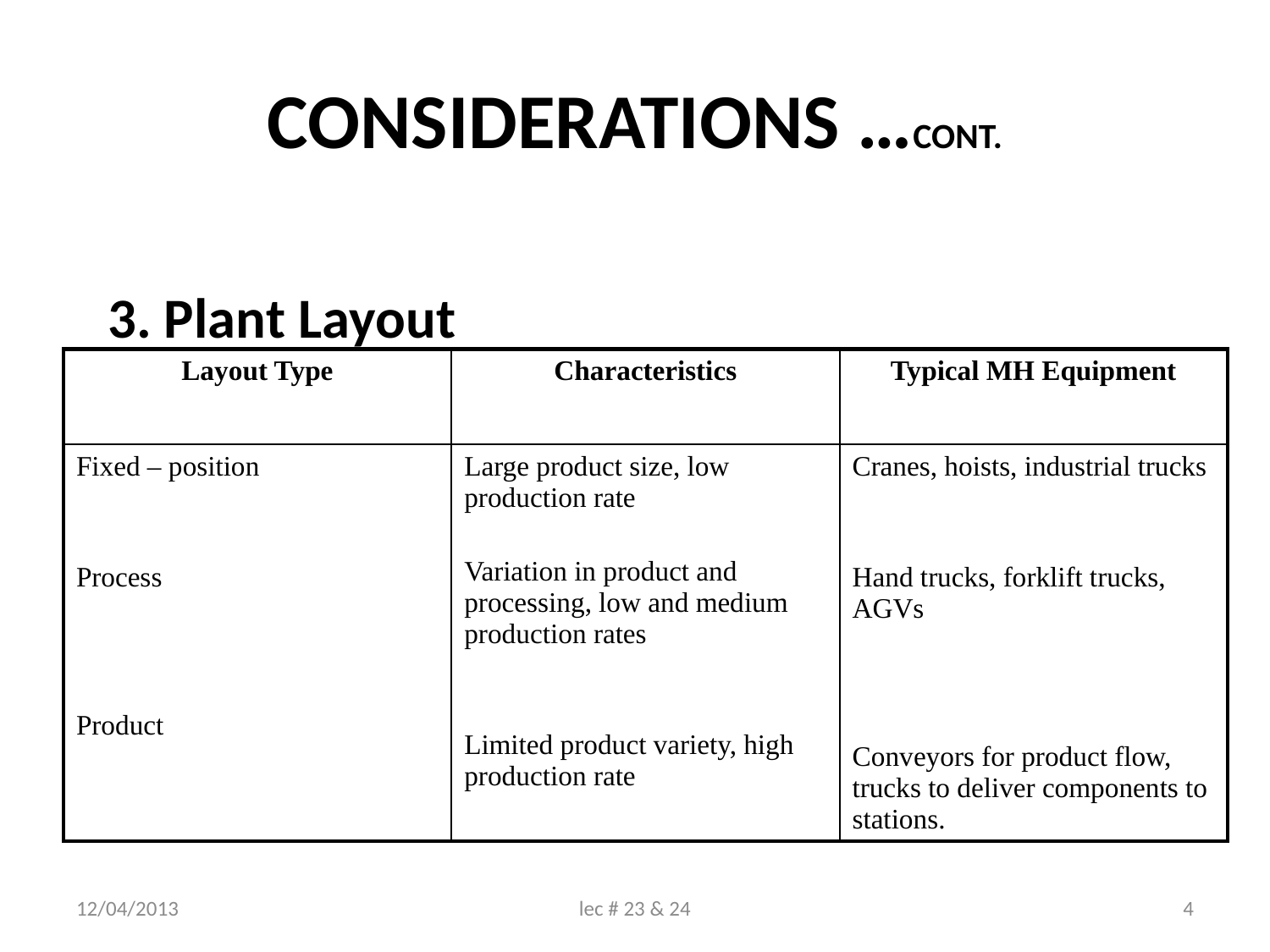

# CONSIDERATIONS …CONT.
3. Plant Layout
| Layout Type | Characteristics | Typical MH Equipment |
| --- | --- | --- |
| Fixed – position Process Product | Large product size, low production rate Variation in product and processing, low and medium production rates Limited product variety, high production rate | Cranes, hoists, industrial trucks Hand trucks, forklift trucks, AGVs Conveyors for product flow, trucks to deliver components to stations. |
12/04/2013
lec # 23 & 24
4